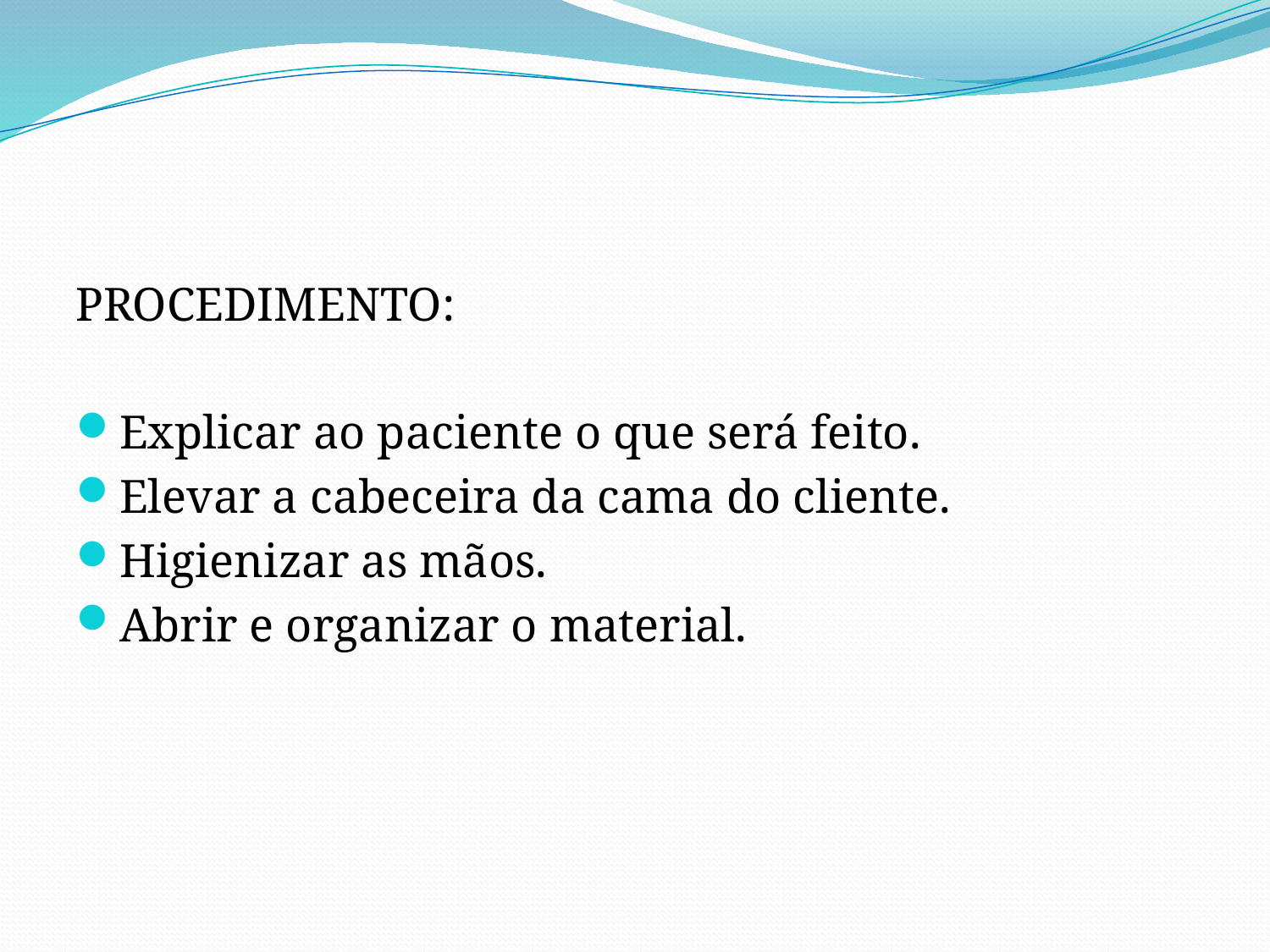

#
PROCEDIMENTO:

Explicar ao paciente o que será feito.
Elevar a cabeceira da cama do cliente.
Higienizar as mãos.
Abrir e organizar o material.